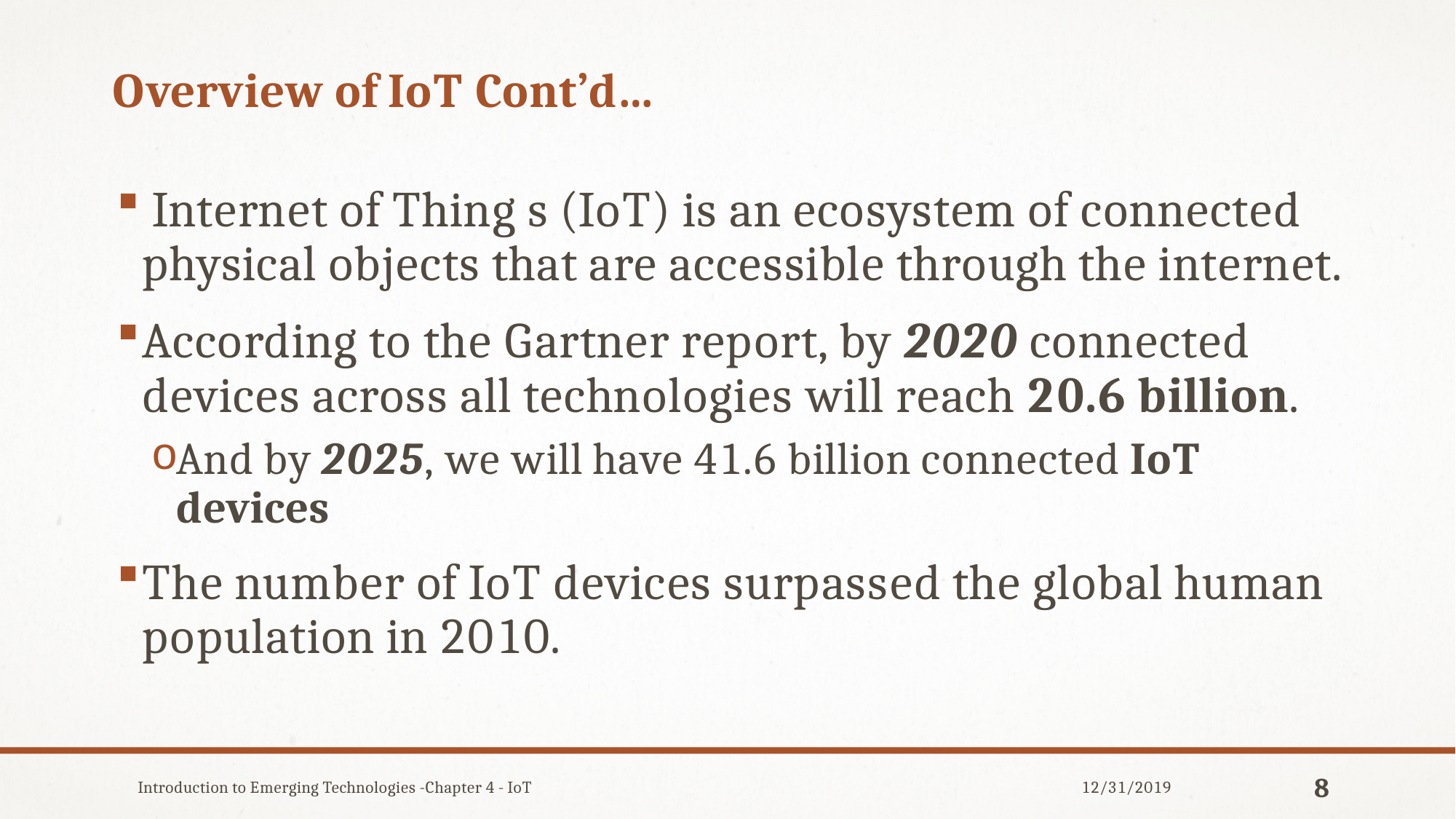

# Overview of IoT Cont’d…
 Internet of Thing s (IoT) is an ecosystem of connected physical objects that are accessible through the internet.
According to the Gartner report, by 2020 connected devices across all technologies will reach 20.6 billion.
And by 2025, we will have 41.6 billion connected IoT devices
The number of IoT devices surpassed the global human  population in 2010.
Introduction to Emerging Technologies -Chapter 4 - IoT
12/31/2019
8